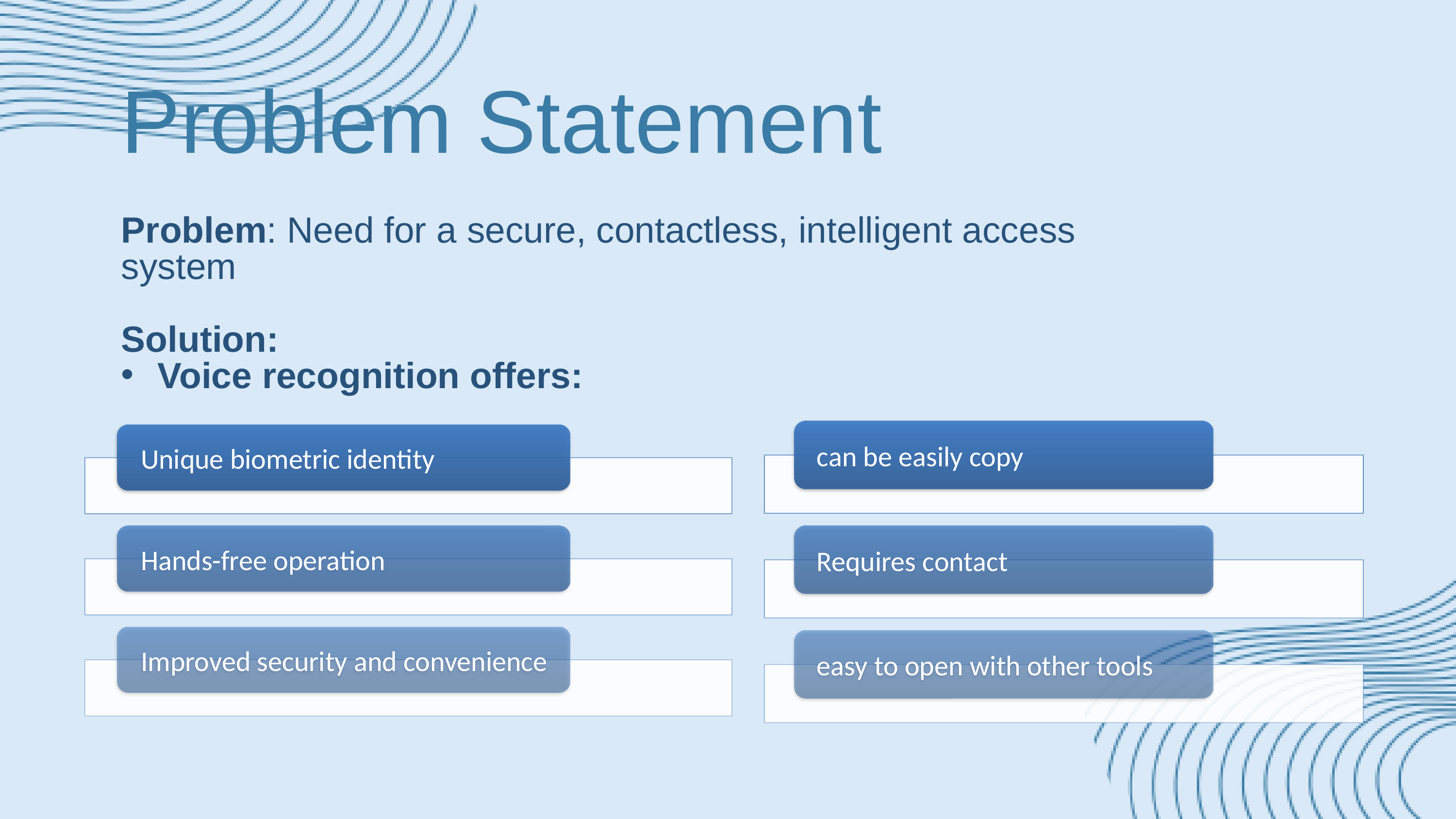

Problem Statement
Problem: Need for a secure, contactless, intelligent access system

Solution:
Voice recognition offers:
Unique biometric identity
Hands-free operation
Improved security and convenience
can be easily copy
Requires contact
easy to open with other tools